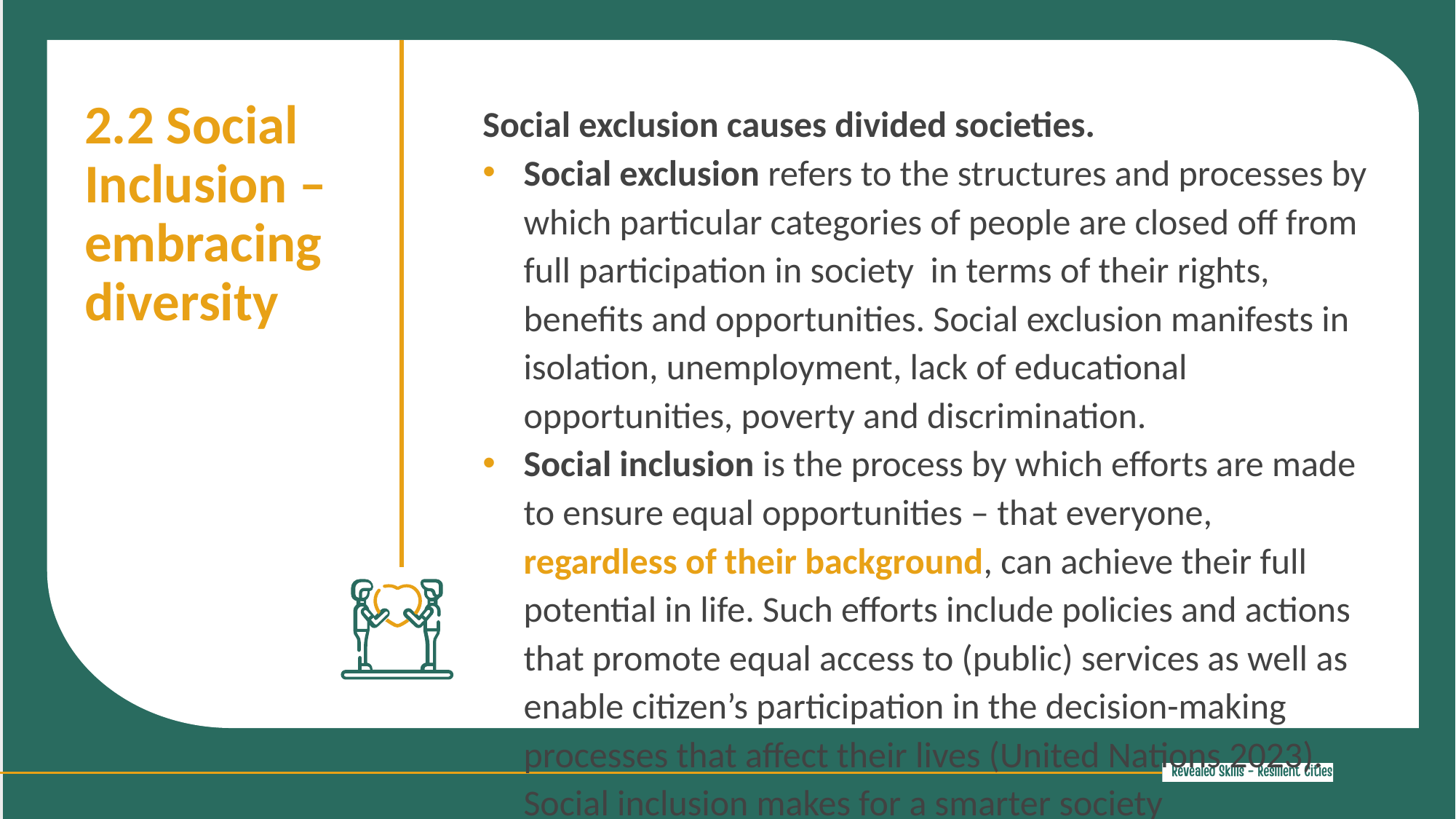

2.2 Social Inclusion – embracing diversity

Social exclusion causes divided societies.
Social exclusion refers to the structures and processes by which particular categories of people are closed off from full participation in society  in terms of their rights, benefits and opportunities. Social exclusion manifests in isolation, unemployment, lack of educational opportunities, poverty and discrimination.
Social inclusion is the process by which efforts are made to ensure equal opportunities – that everyone, regardless of their background, can achieve their full potential in life. Such efforts include policies and actions that promote equal access to (public) services as well as enable citizen’s participation in the decision-making processes that affect their lives (United Nations 2023). Social inclusion makes for a smarter society